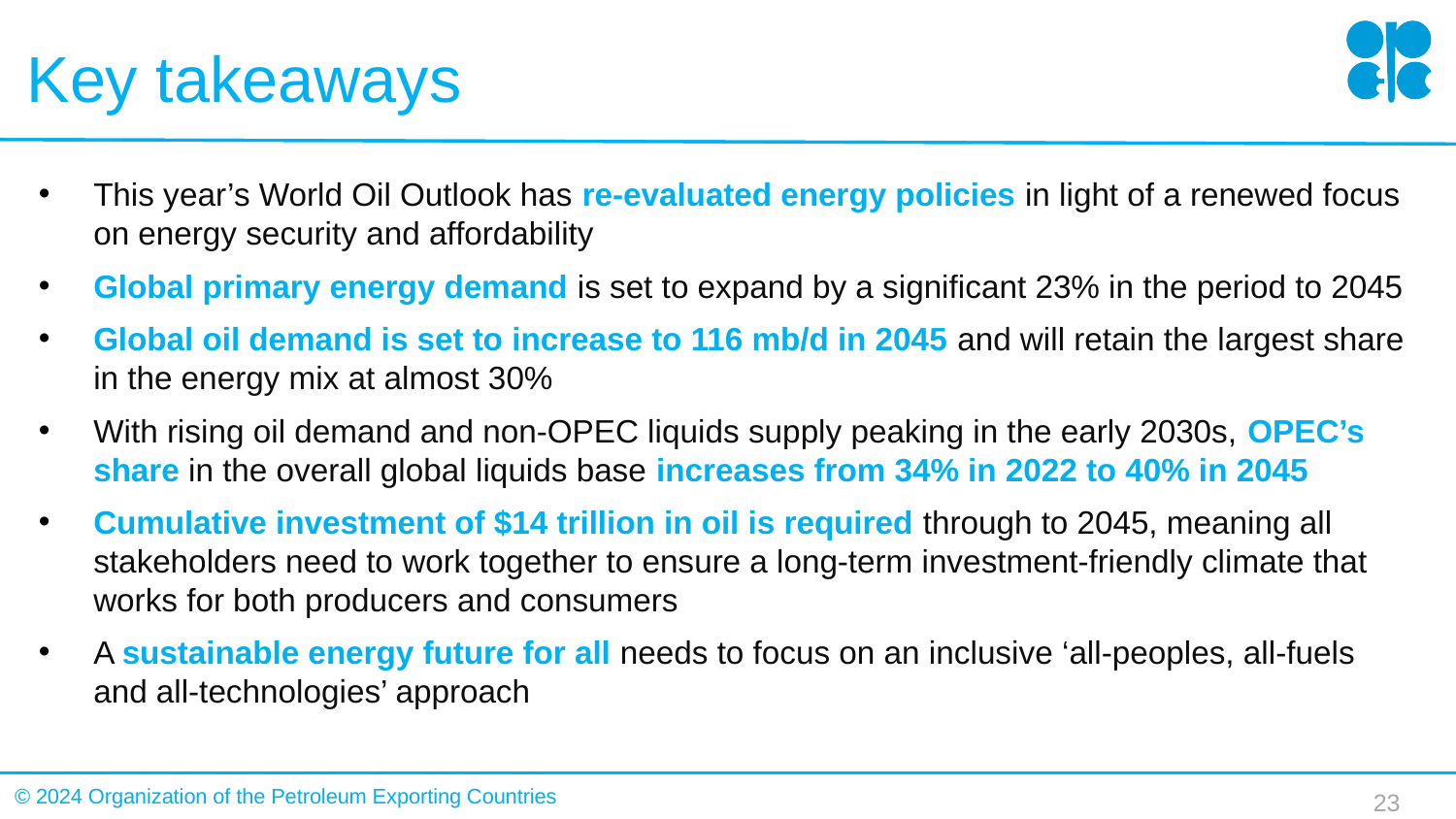

Key takeaways
This year’s World Oil Outlook has re-evaluated energy policies in light of a renewed focus on energy security and affordability
Global primary energy demand is set to expand by a significant 23% in the period to 2045
Global oil demand is set to increase to 116 mb/d in 2045 and will retain the largest share in the energy mix at almost 30%
With rising oil demand and non-OPEC liquids supply peaking in the early 2030s, OPEC’s share in the overall global liquids base increases from 34% in 2022 to 40% in 2045
Cumulative investment of $14 trillion in oil is required through to 2045, meaning all stakeholders need to work together to ensure a long-term investment-friendly climate that works for both producers and consumers
A sustainable energy future for all needs to focus on an inclusive ‘all-peoples, all-fuels and all-technologies’ approach
23